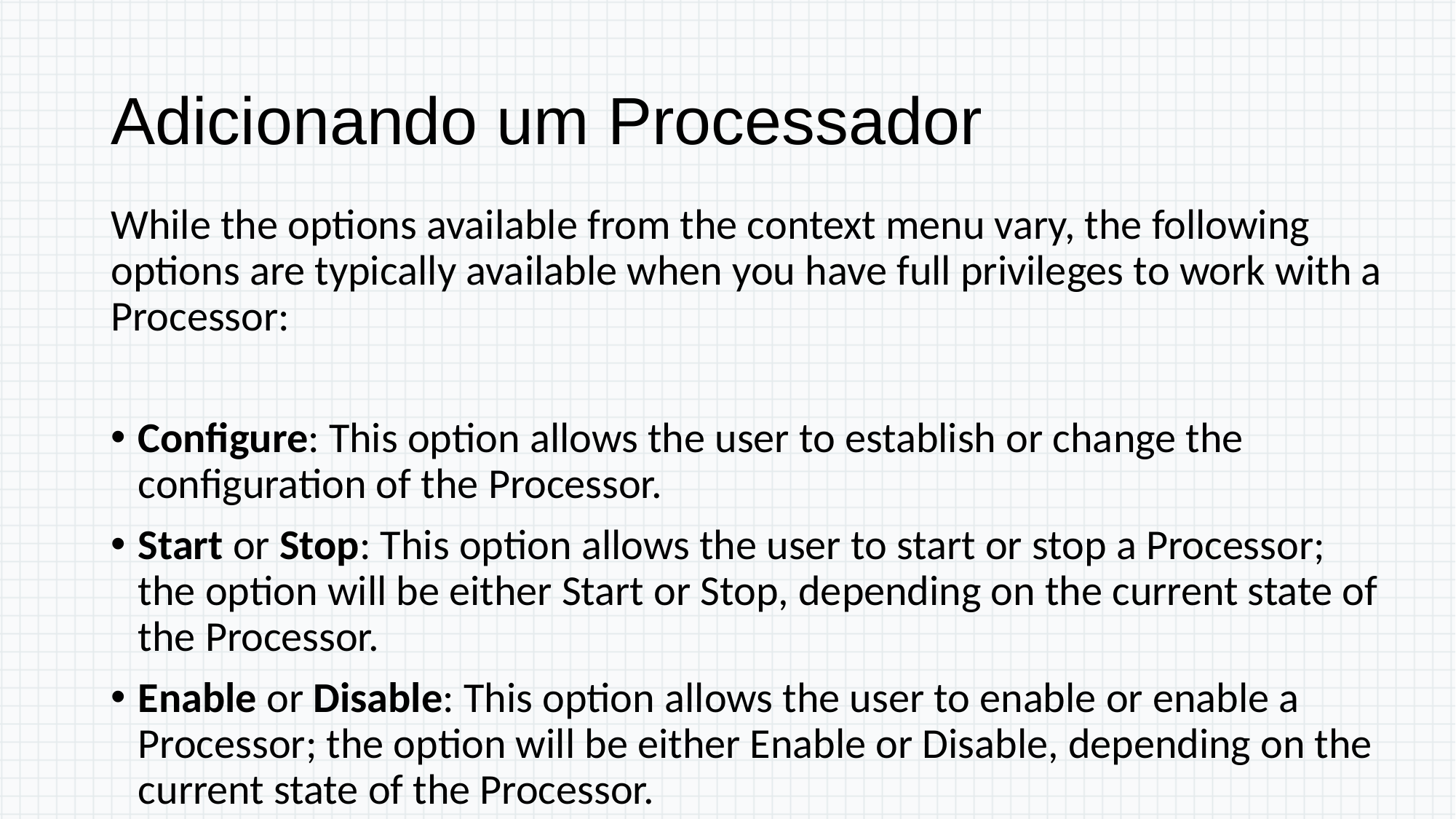

# Adicionando um Processador
While the options available from the context menu vary, the following options are typically available when you have full privileges to work with a Processor:

Configure: This option allows the user to establish or change the configuration of the Processor.
Start or Stop: This option allows the user to start or stop a Processor; the option will be either Start or Stop, depending on the current state of the Processor.
Enable or Disable: This option allows the user to enable or enable a Processor; the option will be either Enable or Disable, depending on the current state of the Processor.